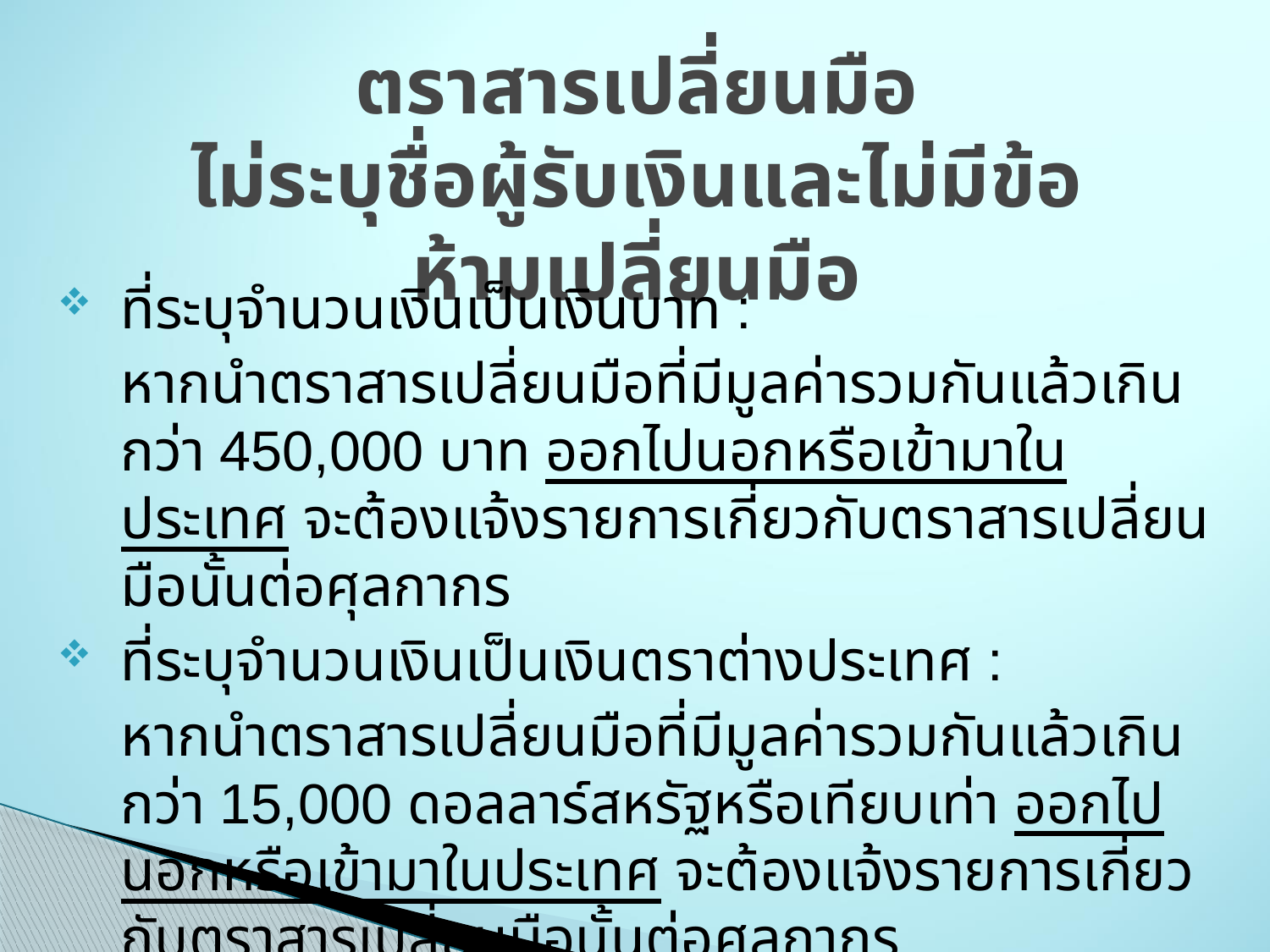

ตราสารเปลี่ยนมือ
ไม่ระบุชื่อผู้รับเงินและไม่มีข้อห้ามเปลี่ยนมือ
ที่ระบุจำนวนเงินเป็นเงินบาท :
	หากนำตราสารเปลี่ยนมือที่มีมูลค่ารวมกันแล้วเกินกว่า 450,000 บาท ออกไปนอกหรือเข้ามาในประเทศ จะต้องแจ้งรายการเกี่ยวกับตราสารเปลี่ยนมือนั้นต่อศุลกากร
ที่ระบุจำนวนเงินเป็นเงินตราต่างประเทศ :
	หากนำตราสารเปลี่ยนมือที่มีมูลค่ารวมกันแล้วเกินกว่า 15,000 ดอลลาร์สหรัฐหรือเทียบเท่า ออกไปนอกหรือเข้ามาในประเทศ จะต้องแจ้งรายการเกี่ยวกับตราสารเปลี่ยนมือนั้นต่อศุลกากร